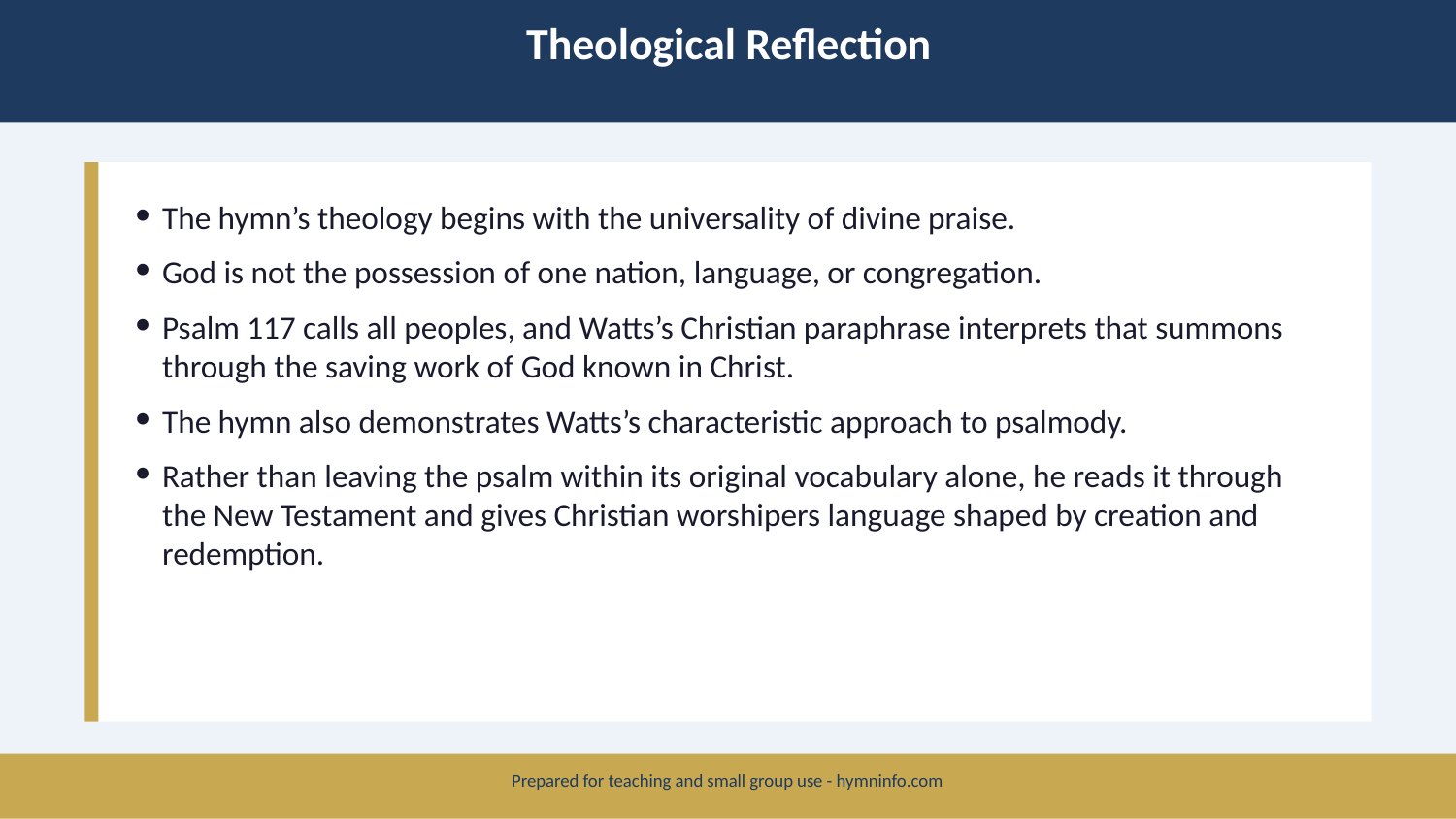

Theological Reflection

The hymn’s theology begins with the universality of divine praise.
God is not the possession of one nation, language, or congregation.
Psalm 117 calls all peoples, and Watts’s Christian paraphrase interprets that summons through the saving work of God known in Christ.
The hymn also demonstrates Watts’s characteristic approach to psalmody.
Rather than leaving the psalm within its original vocabulary alone, he reads it through the New Testament and gives Christian worshipers language shaped by creation and redemption.

Prepared for teaching and small group use - hymninfo.com